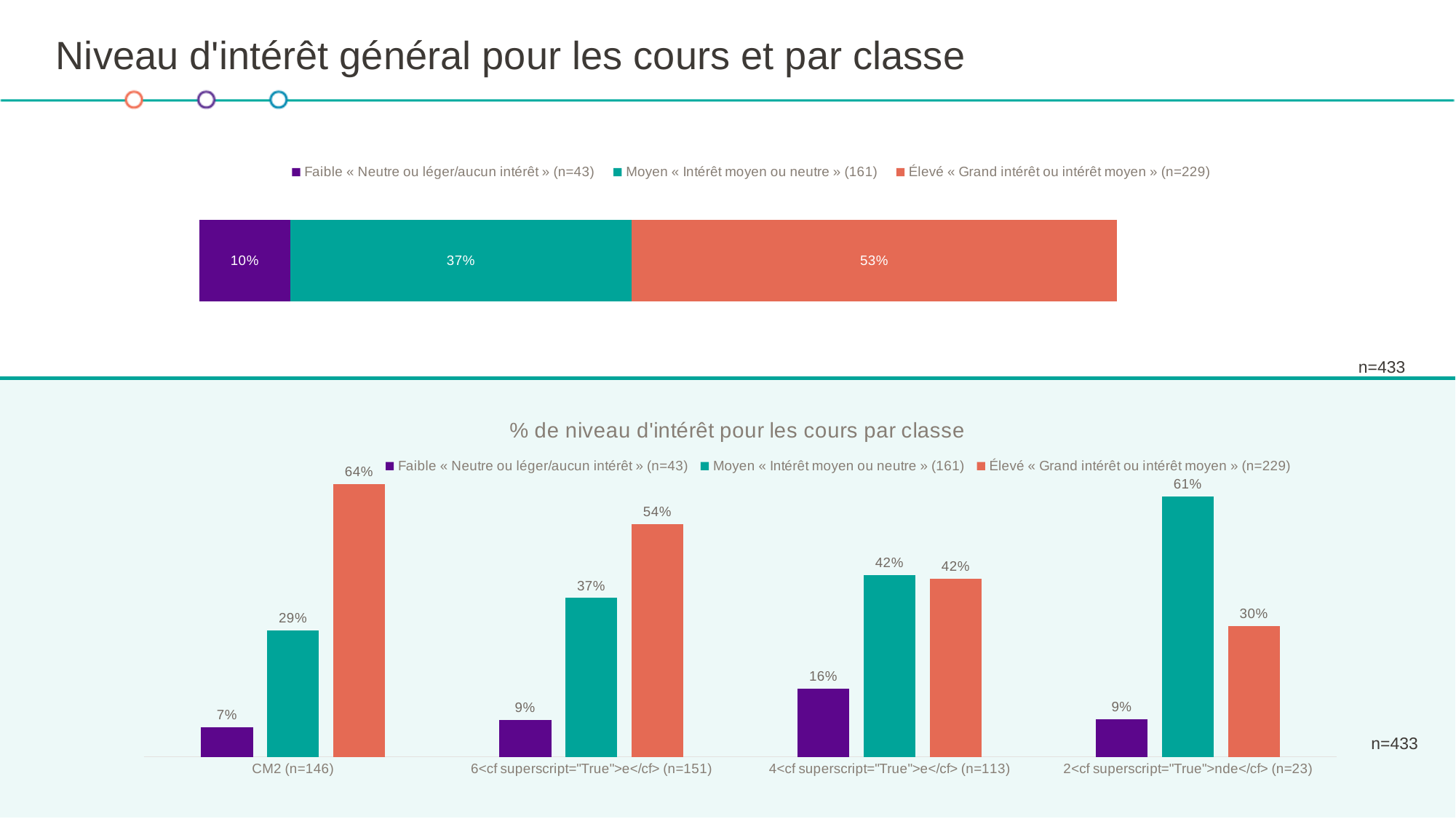

# Niveau d'intérêt général pour les cours et par classe

### Chart

| Category | Faible « Neutre ou léger/aucun intérêt » (n=43) | Moyen « Intérêt moyen ou neutre » (161) | Élevé « Grand intérêt ou intérêt moyen » (n=229) |
|---|---|---|---|
n=433

### Chart: % de niveau d'intérêt pour les cours par classe

| Category | Faible « Neutre ou léger/aucun intérêt » (n=43) | Moyen « Intérêt moyen ou neutre » (161) | Élevé « Grand intérêt ou intérêt moyen » (n=229) |
|---|---|---|---|
| CM2 (n=146) | 0.0684931506849315 | 0.2945205479452055 | 0.636986301369863 |
| 6<cf superscript="True">e</cf> (n=151) | 0.08609271523178808 | 0.3708609271523179 | 0.543046357615894 |
| 4<cf superscript="True">e</cf> (n=113) | 0.1592920353982301 | 0.4247787610619469 | 0.415929203539823 |
| 2<cf superscript="True">nde</cf> (n=23) | 0.08695652173913043 | 0.6086956521739131 | 0.30434782608695654 |
n=433